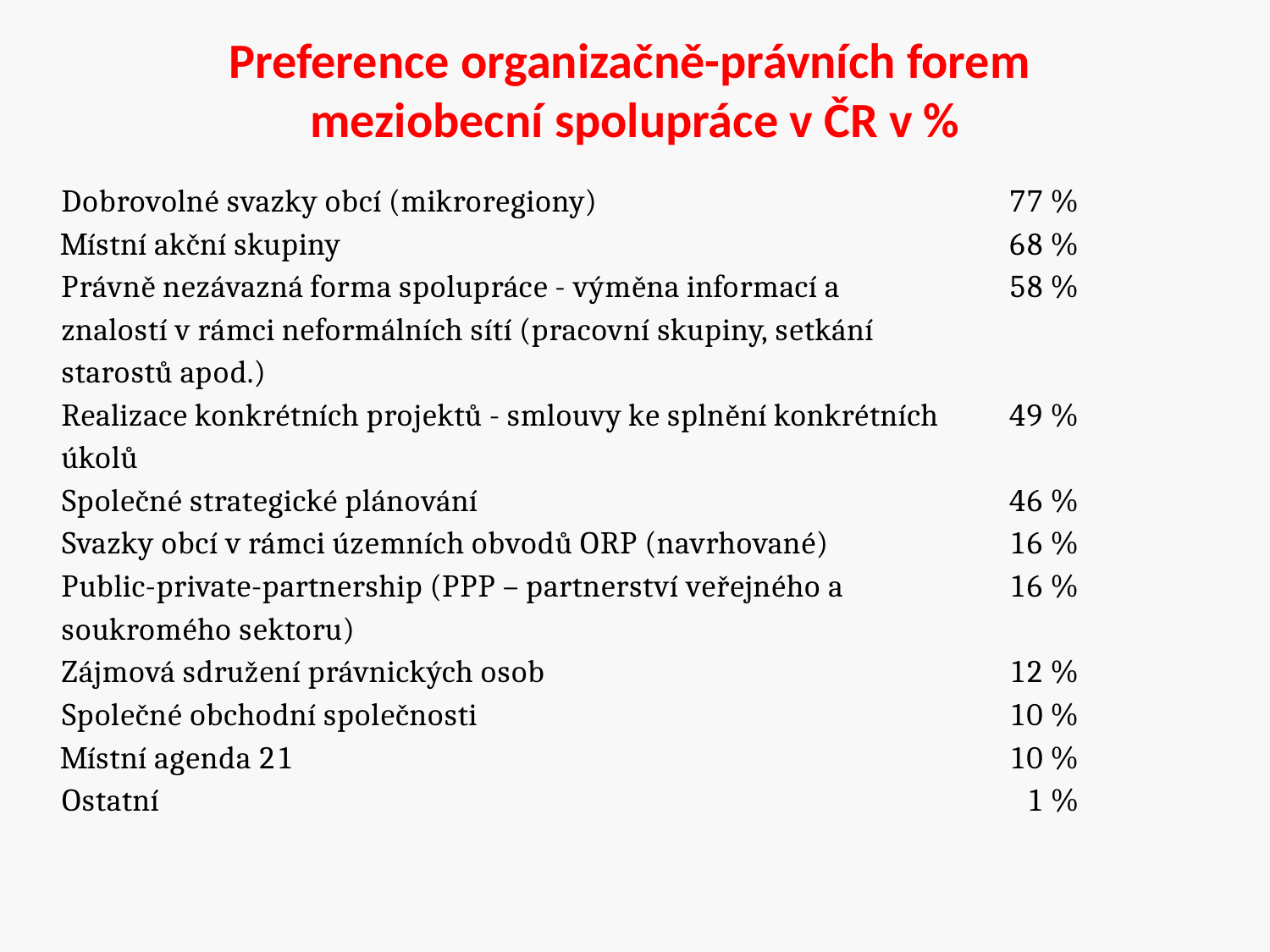

# Preference organizačně-právních forem meziobecní spolupráce v ČR v %
| Dobrovolné svazky obcí (mikroregiony) |  | 77 % |
| --- | --- | --- |
| Místní akční skupiny |  | 68 % |
| Právně nezávazná forma spolupráce - výměna informací a znalostí v rámci neformálních sítí (pracovní skupiny, setkání starostů apod.) |  | 58 % |
| Realizace konkrétních projektů - smlouvy ke splnění konkrétních úkolů |  | 49 % |
| Společné strategické plánování |  | 46 % |
| Svazky obcí v rámci územních obvodů ORP (navrhované) |  | 16 % |
| Public-private-partnership (PPP – partnerství veřejného a soukromého sektoru) |  | 16 % |
| Zájmová sdružení právnických osob |  | 12 % |
| Společné obchodní společnosti |  | 10 % |
| Místní agenda 21 |  | 10 % |
| Ostatní |  | 1 % |
|  |  |  |